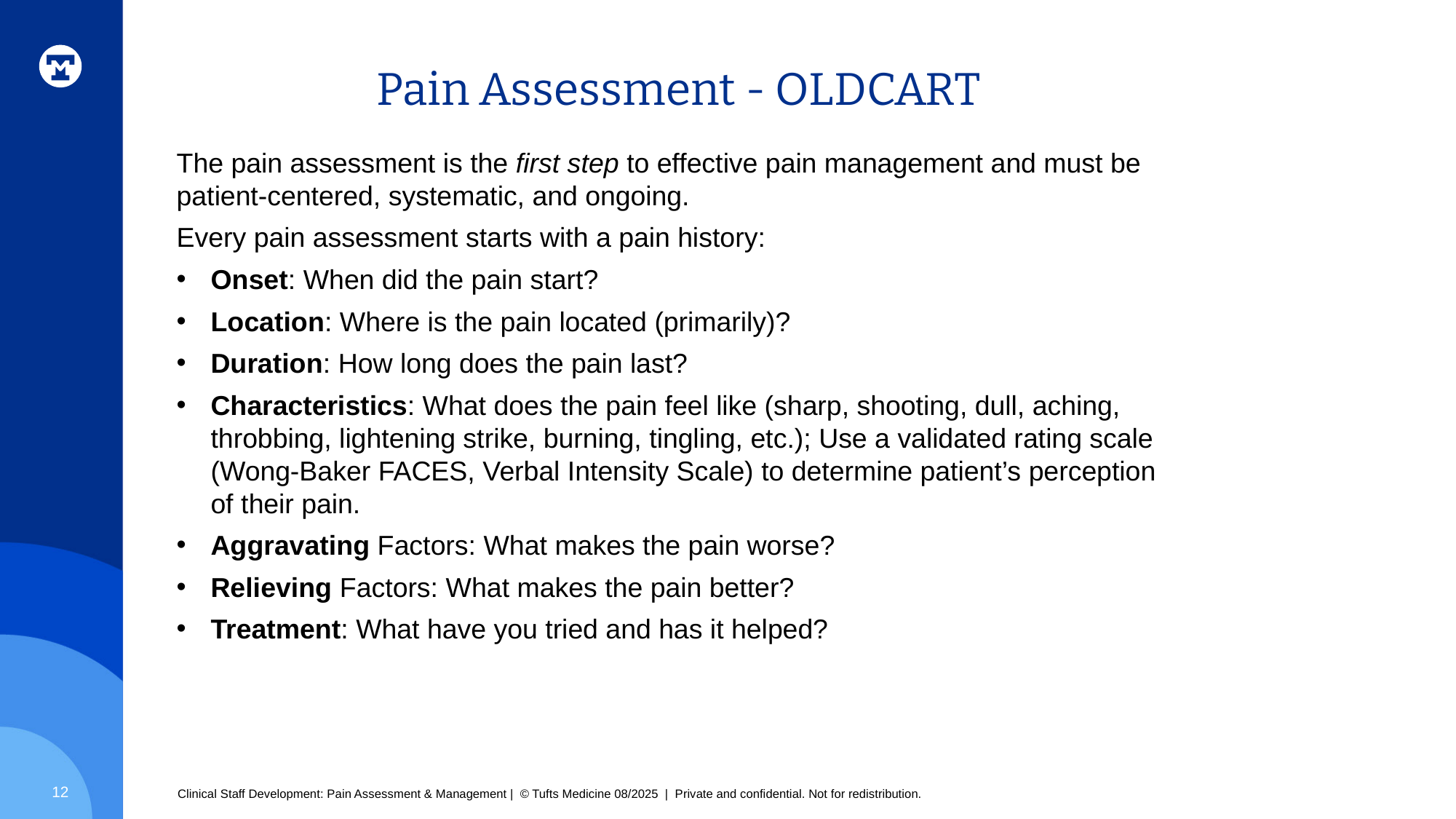

# Pain Assessment - OLDCART
The pain assessment is the first step to effective pain management and must be patient-centered, systematic, and ongoing.
Every pain assessment starts with a pain history:
Onset: When did the pain start?
Location: Where is the pain located (primarily)?
Duration: How long does the pain last?
Characteristics: What does the pain feel like (sharp, shooting, dull, aching, throbbing, lightening strike, burning, tingling, etc.); Use a validated rating scale (Wong-Baker FACES, Verbal Intensity Scale) to determine patient’s perception of their pain.
Aggravating Factors: What makes the pain worse?
Relieving Factors: What makes the pain better?
Treatment: What have you tried and has it helped?

12
Clinical Staff Development: Pain Assessment & Management |  © Tufts Medicine 08/2025  |  Private and confidential. Not for redistribution.